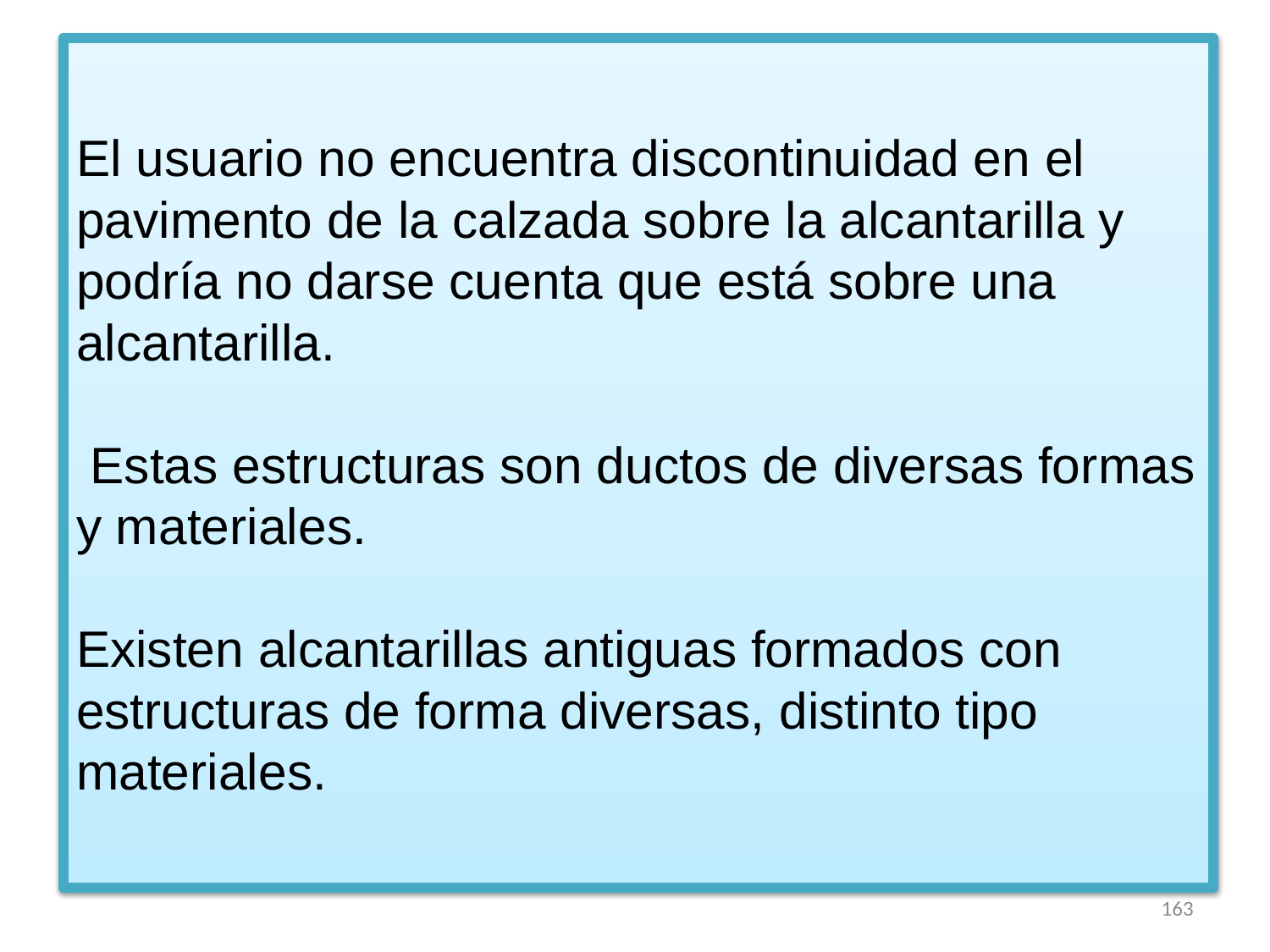

# El usuario no encuentra discontinuidad en el pavimento de la calzada sobre la alcantarilla y podría no darse cuenta que está sobre una alcantarilla. Estas estructuras son ductos de diversas formas y materiales. Existen alcantarillas antiguas formados con estructuras de forma diversas, distinto tipo materiales.
163